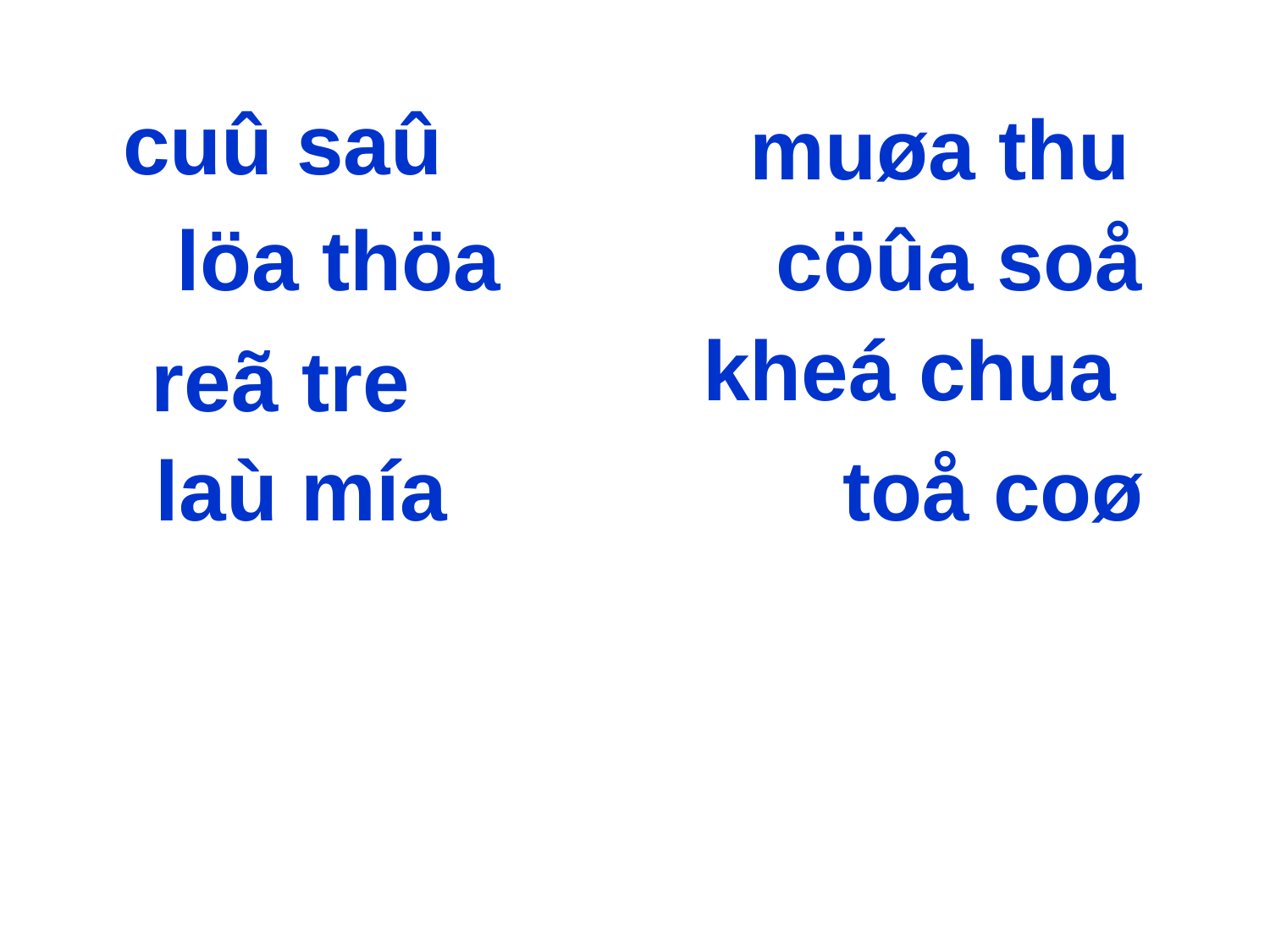

cuû saû
muøa thu
cöûa soå
löa thöa
kheá chua
reã tre
laù mía
toå coø